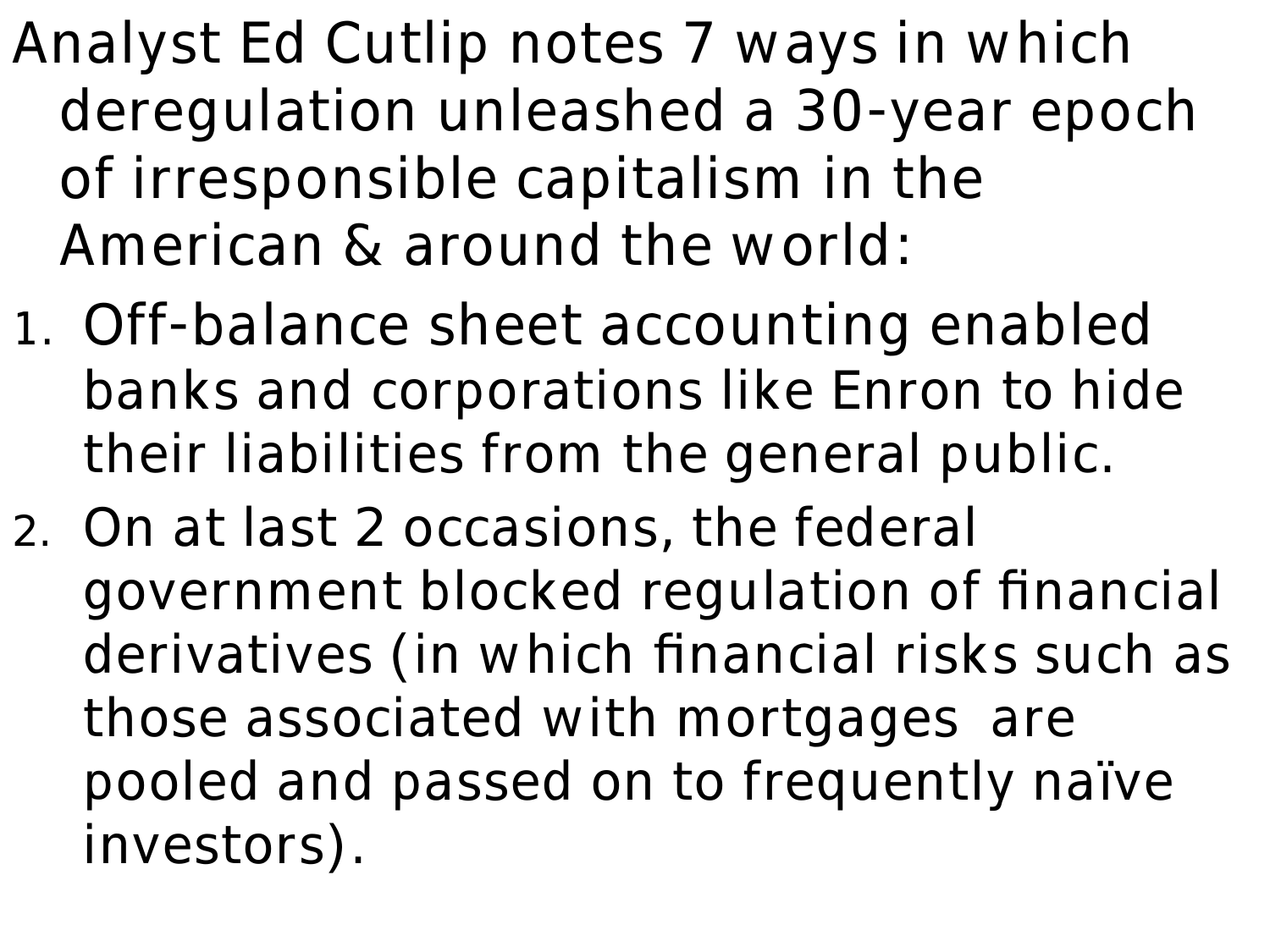

Analyst Ed Cutlip notes 7 ways in which deregulation unleashed a 30-year epoch of irresponsible capitalism in the American & around the world:
Off-balance sheet accounting enabled banks and corporations like Enron to hide their liabilities from the general public.
On at last 2 occasions, the federal government blocked regulation of financial derivatives (in which financial risks such as those associated with mortgages  are pooled and passed on to frequently naïve investors).